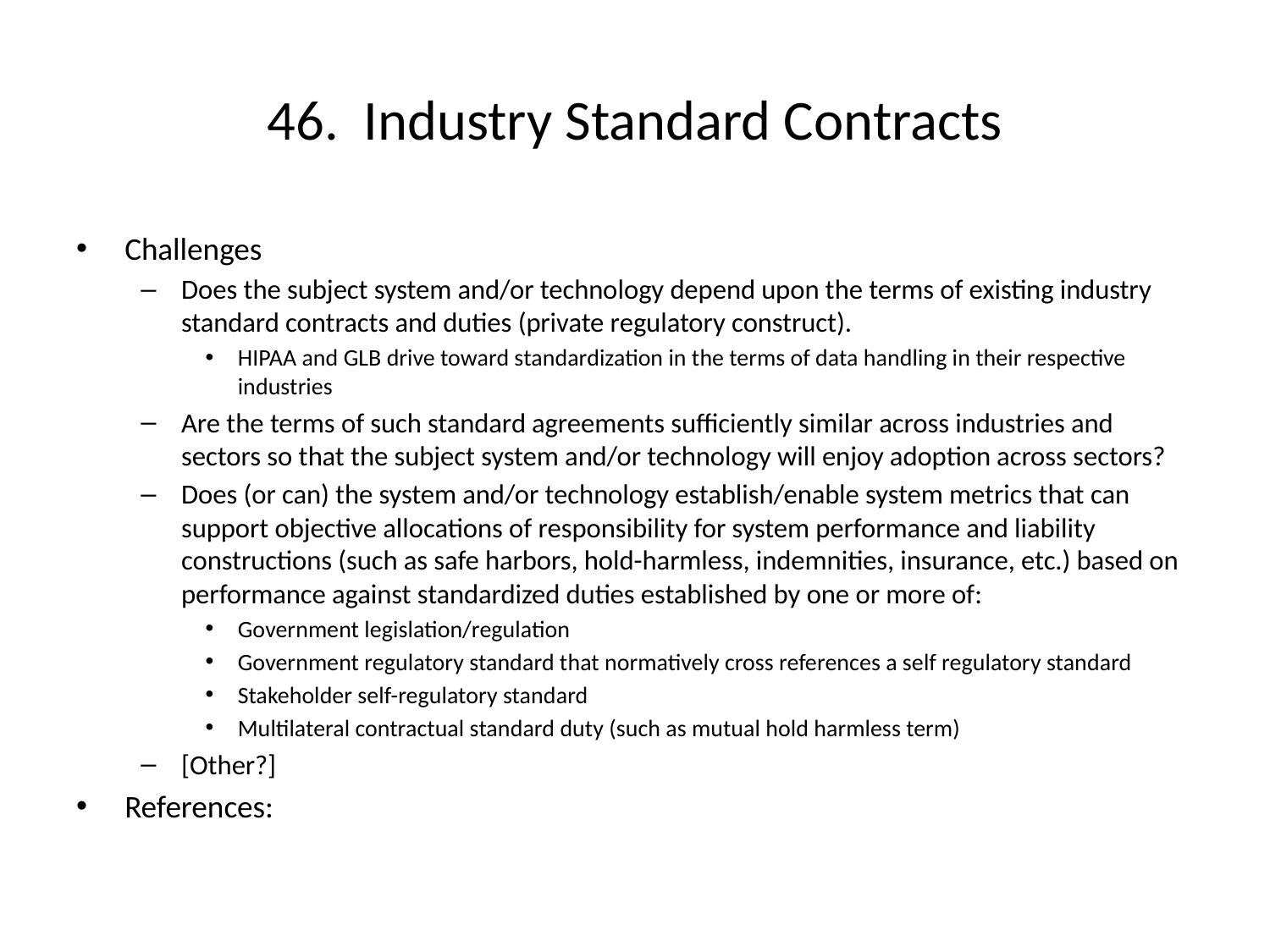

# 46.  Industry Standard Contracts

Challenges
Does the subject system and/or technology depend upon the terms of existing industry standard contracts and duties (private regulatory construct).
HIPAA and GLB drive toward standardization in the terms of data handling in their respective industries
Are the terms of such standard agreements sufficiently similar across industries and sectors so that the subject system and/or technology will enjoy adoption across sectors?
Does (or can) the system and/or technology establish/enable system metrics that can support objective allocations of responsibility for system performance and liability constructions (such as safe harbors, hold-harmless, indemnities, insurance, etc.) based on performance against standardized duties established by one or more of:
Government legislation/regulation
Government regulatory standard that normatively cross references a self regulatory standard
Stakeholder self-regulatory standard
Multilateral contractual standard duty (such as mutual hold harmless term)
[Other?]
References: